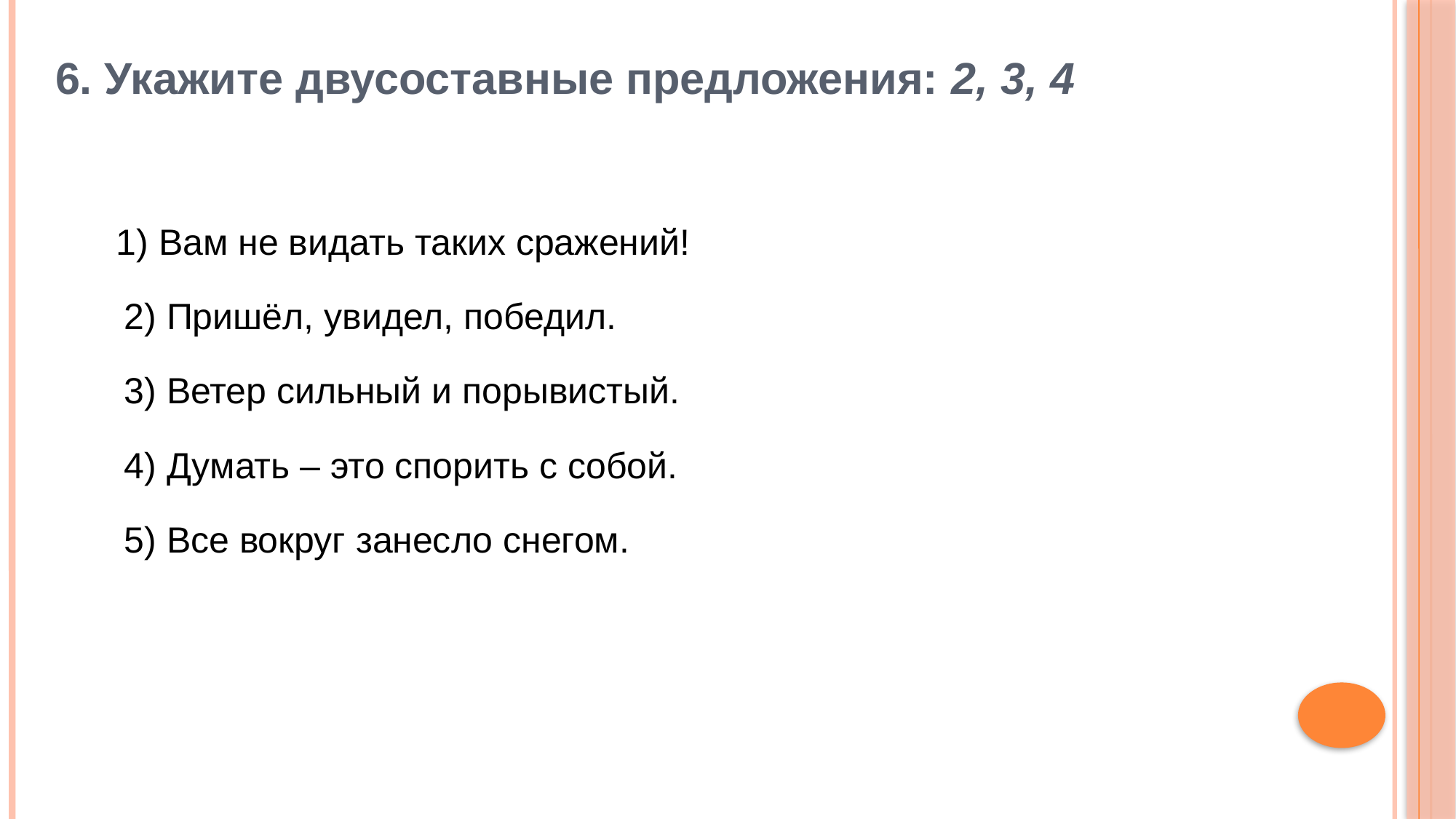

# 6. Укажите двусоставные предложения: 2, 3, 4
	1) Вам не видать таких сражений!
    2) Пришёл, увидел, победил.
    3) Ветер сильный и порывистый.
    4) Думать – это спорить с собой.
    5) Все вокруг занесло снегом.